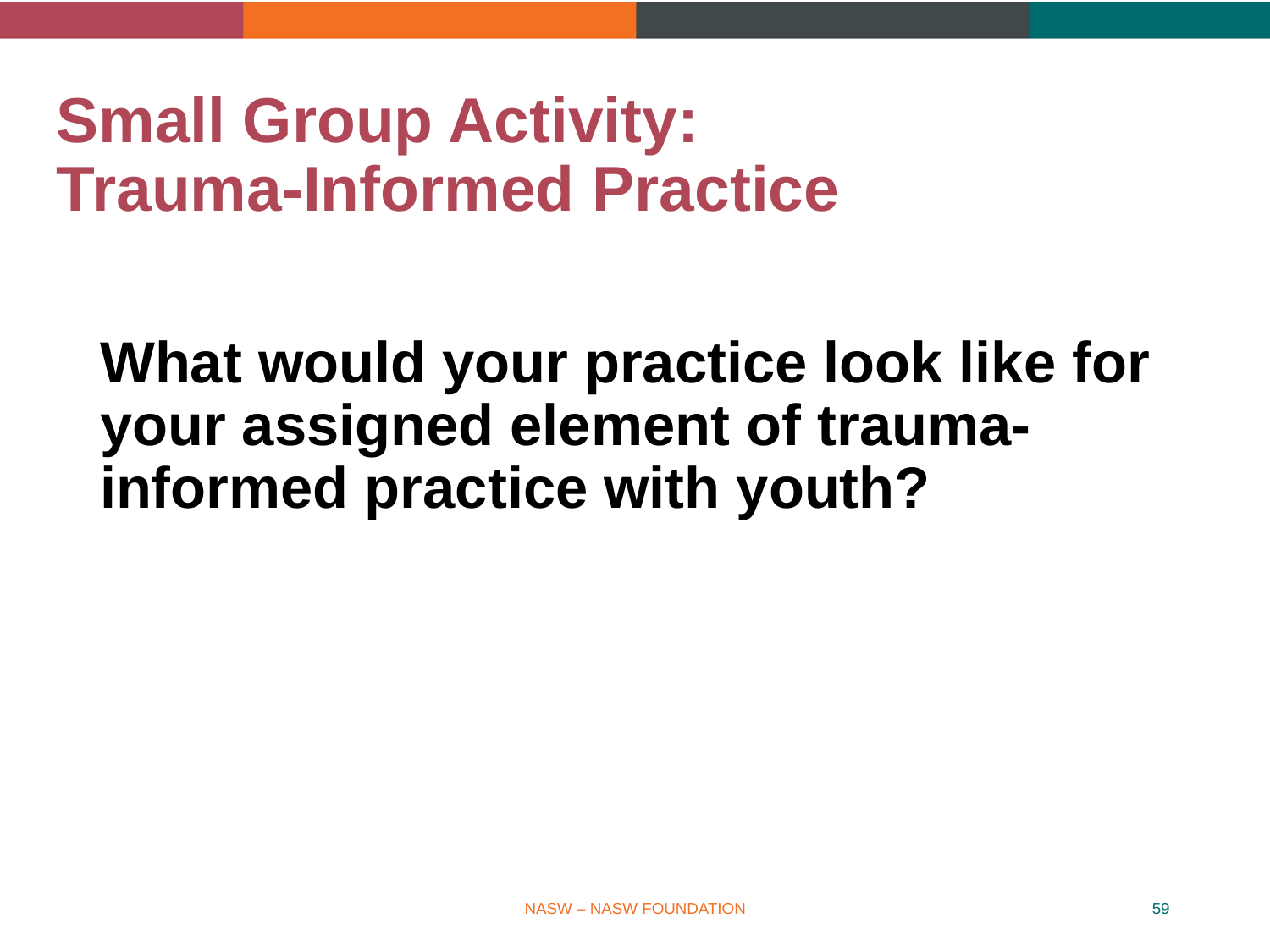

# Small Group Activity: Trauma-Informed Practice

What would your practice look like for your assigned element of trauma-informed practice with youth?
NASW – NASW FOUNDATION
59